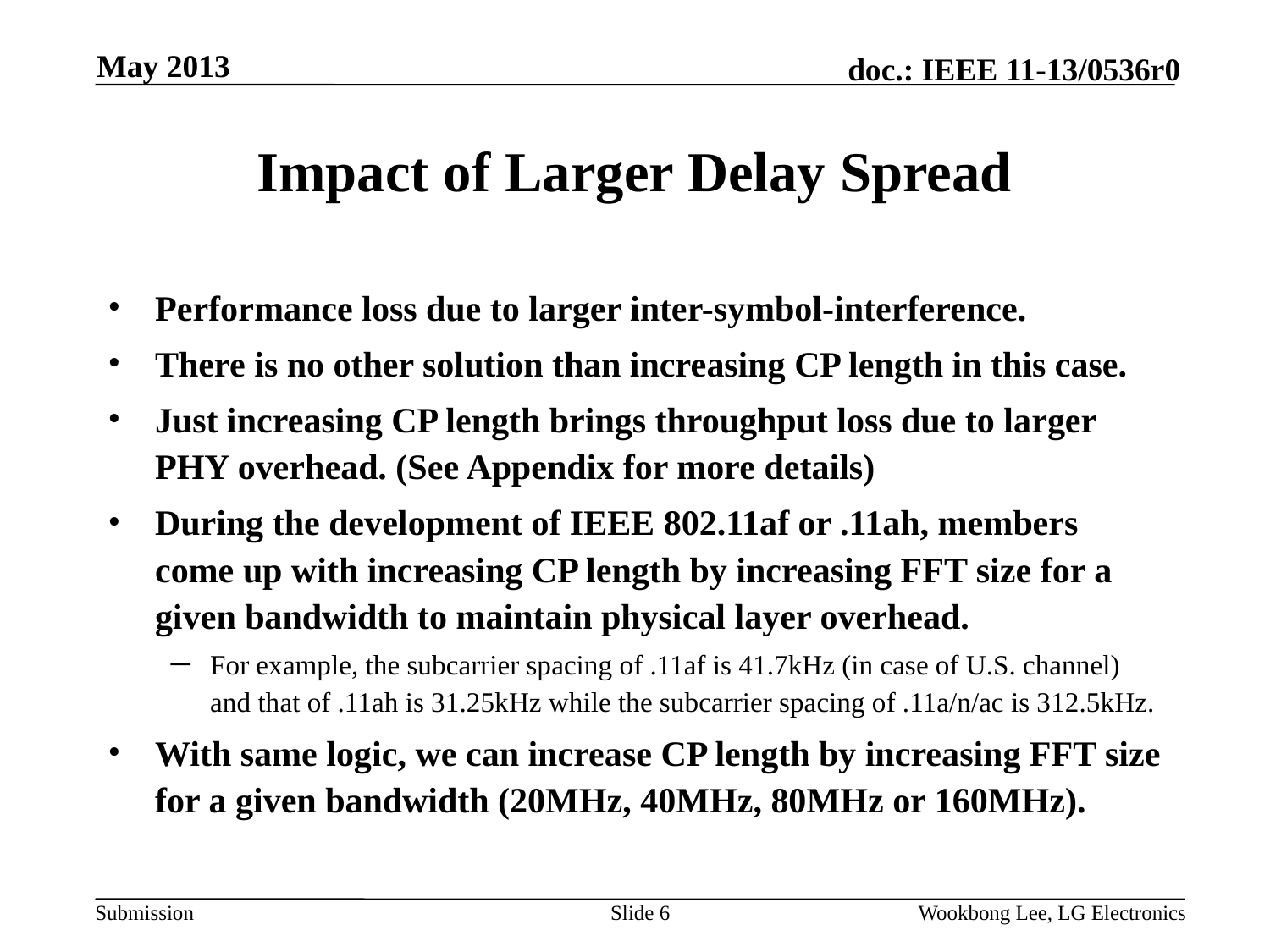

May 2013
# Impact of Larger Delay Spread
Performance loss due to larger inter-symbol-interference.
There is no other solution than increasing CP length in this case.
Just increasing CP length brings throughput loss due to larger PHY overhead. (See Appendix for more details)
During the development of IEEE 802.11af or .11ah, members come up with increasing CP length by increasing FFT size for a given bandwidth to maintain physical layer overhead.
For example, the subcarrier spacing of .11af is 41.7kHz (in case of U.S. channel) and that of .11ah is 31.25kHz while the subcarrier spacing of .11a/n/ac is 312.5kHz.
With same logic, we can increase CP length by increasing FFT size for a given bandwidth (20MHz, 40MHz, 80MHz or 160MHz).
Slide 6
Wookbong Lee, LG Electronics